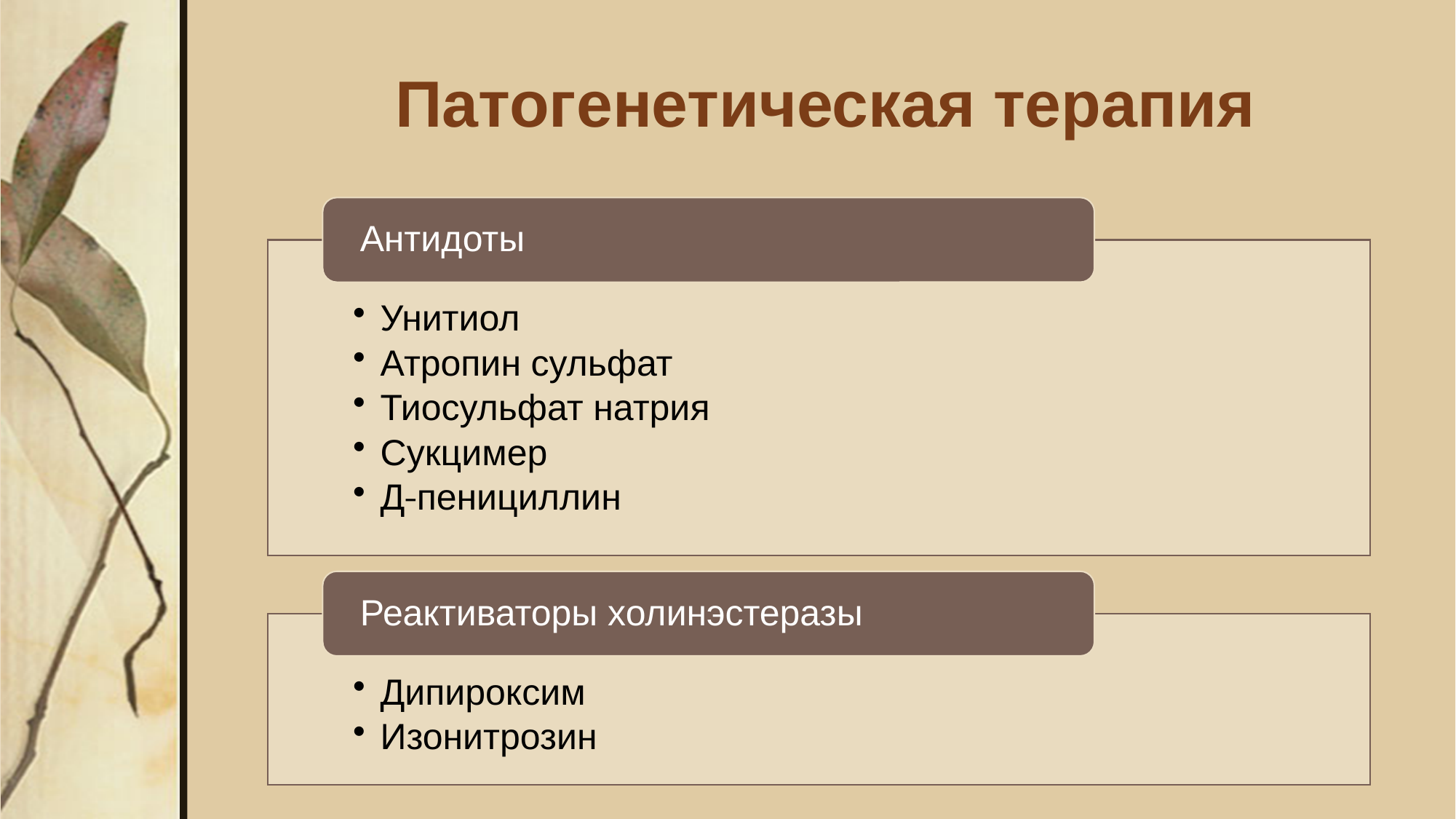

# Патогенетическая терапия
Унитиол
Атропин сульфат
Тиосульфат натрия
Сукцимер
Д-пенициллин
Антидоты
Дипироксим
Изонитрозин
Реактиваторы холинэстеразы